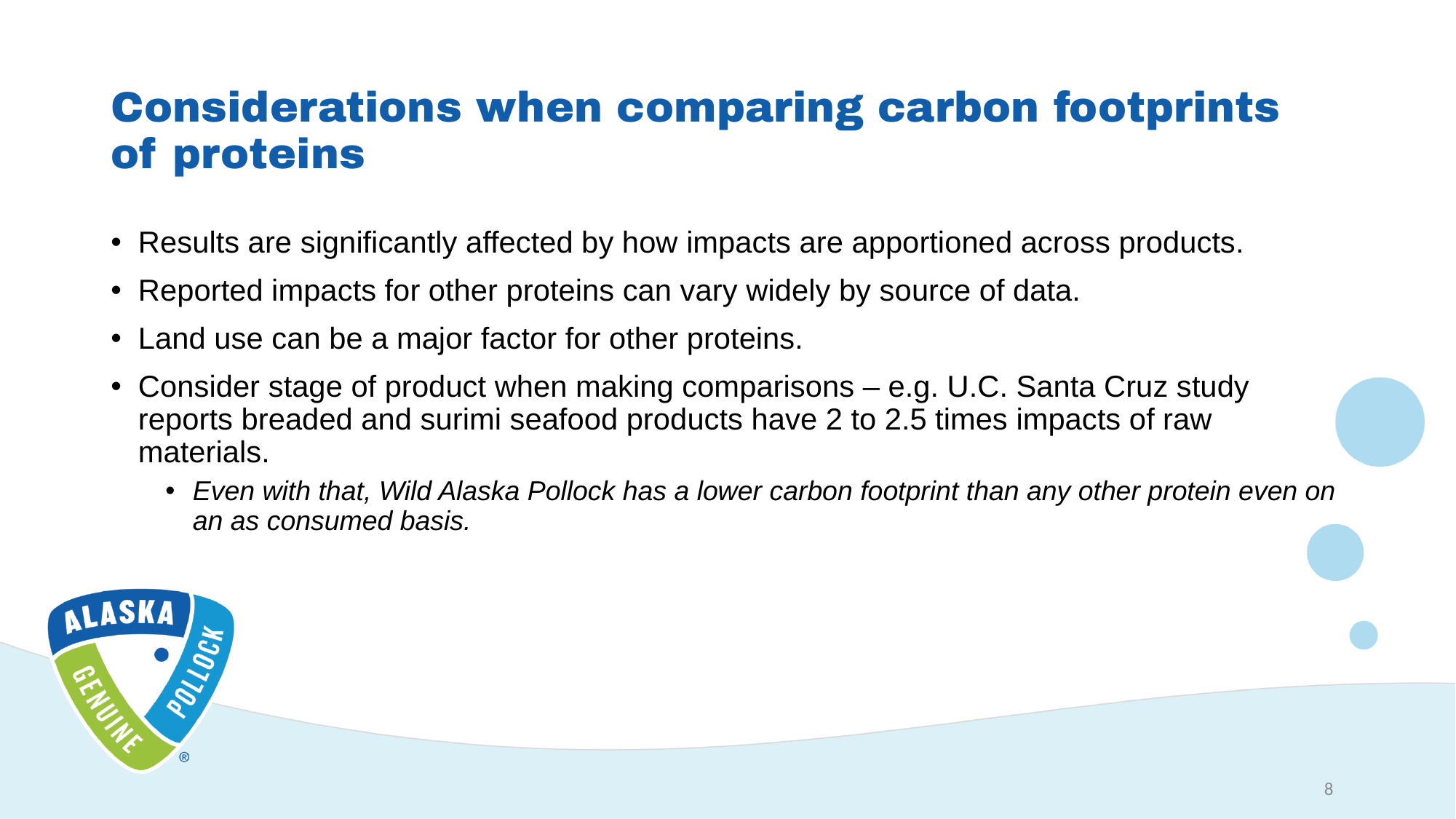

# Considerations when comparing carbon footprints of proteins
Results are significantly affected by how impacts are apportioned across products.
Reported impacts for other proteins can vary widely by source of data.
Land use can be a major factor for other proteins.
Consider stage of product when making comparisons – e.g. U.C. Santa Cruz study reports breaded and surimi seafood products have 2 to 2.5 times impacts of raw materials.
Even with that, Wild Alaska Pollock has a lower carbon footprint than any other protein even on an as consumed basis.
8